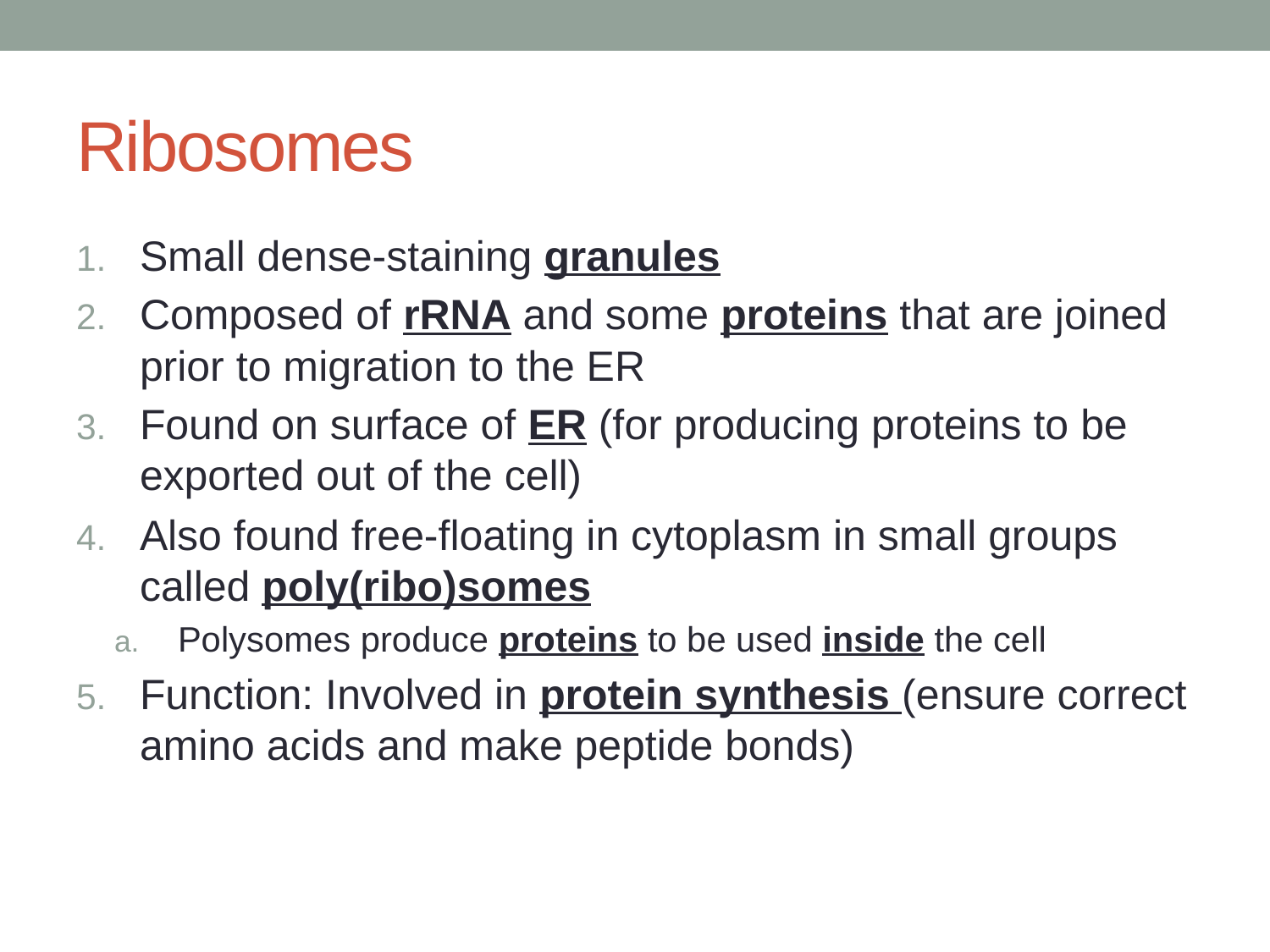

# Ribosomes
Small dense-staining granules
Composed of rRNA and some proteins that are joined prior to migration to the ER
Found on surface of ER (for producing proteins to be exported out of the cell)
Also found free-floating in cytoplasm in small groups called poly(ribo)somes
Polysomes produce proteins to be used inside the cell
Function: Involved in protein synthesis (ensure correct amino acids and make peptide bonds)